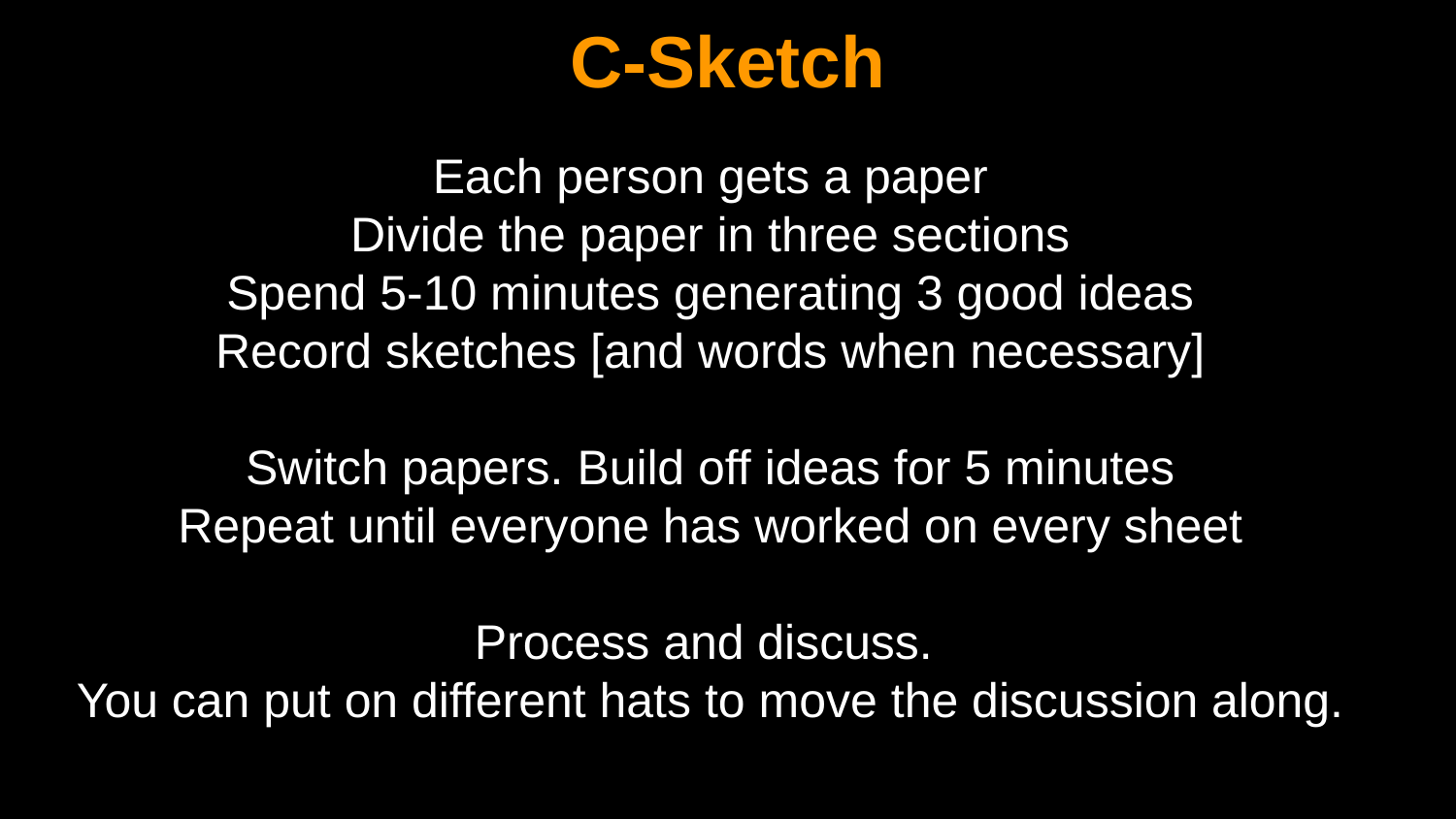

# C-Sketch
Each person gets a paper
Divide the paper in three sections
Spend 5-10 minutes generating 3 good ideas
Record sketches [and words when necessary]

Switch papers. Build off ideas for 5 minutes
Repeat until everyone has worked on every sheet

Process and discuss.
You can put on different hats to move the discussion along.